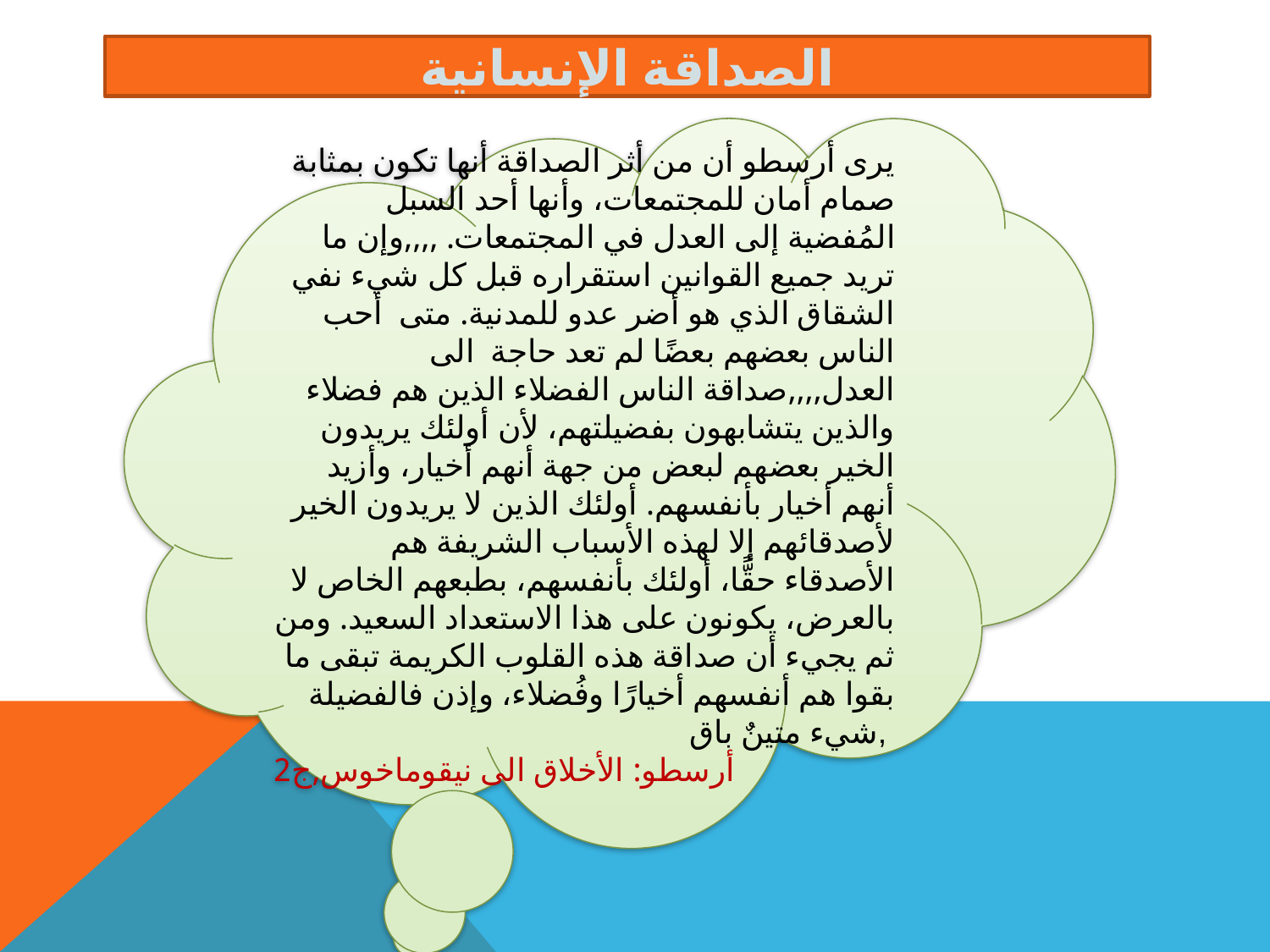

# الصداقة الإنسانية
يرى أرسطو أن من أثر الصداقة أنها تكون بمثابة صمام أمان للمجتمعات، وأنها أحد السبل المُفضية إلى العدل في المجتمعات. ,,,,وإن ما تريد جميع القوانين استقراره قبل كل شيء نفي الشقاق الذي هو أضر عدو للمدنية. متى  أحب الناس بعضهم بعضًا لم تعد حاجة  الى العدل,,,,صداقة الناس الفضلاء الذين هم فضلاء والذين يتشابهون بفضيلتهم، لأن أولئك يريدون الخير بعضهم لبعض من جهة أنهم أخيار، وأزيد أنهم أخيار بأنفسهم. أولئك الذين لا يريدون الخير لأصدقائهم إلا لهذه الأسباب الشريفة هم الأصدقاء حقًّا، أولئك بأنفسهم، بطبعهم الخاص لا بالعرض، يكونون على هذا الاستعداد السعيد. ومن ثم يجيء أن صداقة هذه القلوب الكريمة تبقى ما بقوا هم أنفسهم أخيارًا وفُضلاء، وإذن فالفضيلة شيء متينٌ باق,
أرسطو: الأخلاق الى نيقوماخوس,ج2